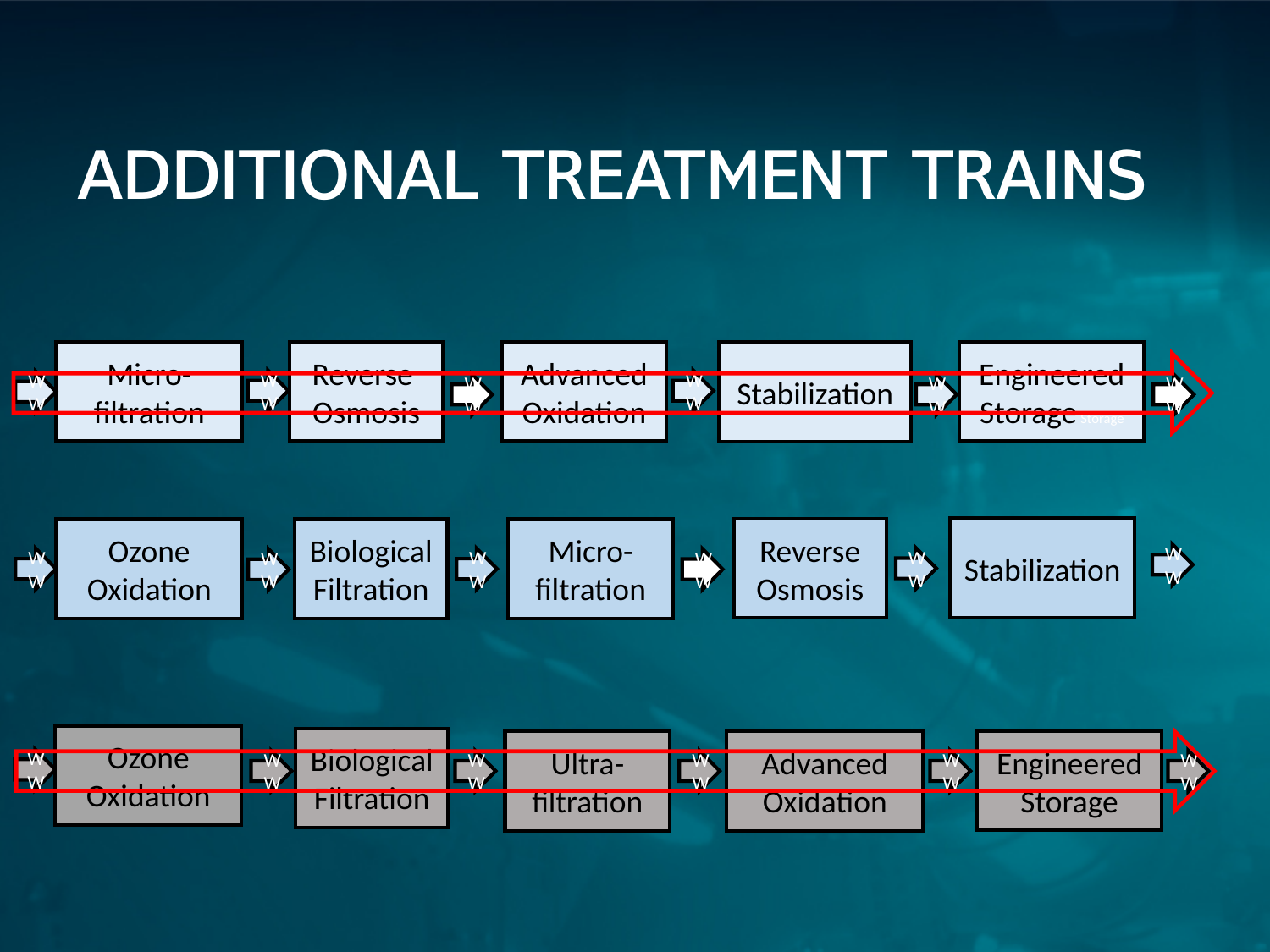

# Additional treatment trains
Advanced
Oxidation
Engineered
Storage Storage
Micro-filtration
Reverse
Osmosis
Stabilization

WW
WW
WW
WW
WW
WW
Stabilization
Reverse Osmosis
Ozone Oxidation
Micro-filtration
Biological Filtration
WW
WW
WW
WW
WW
WW
Ozone Oxidation
Biological Filtration
Engineered Storage

Ultra-filtration
Advanced Oxidation
WW
WW
WW
WW
WW
WW